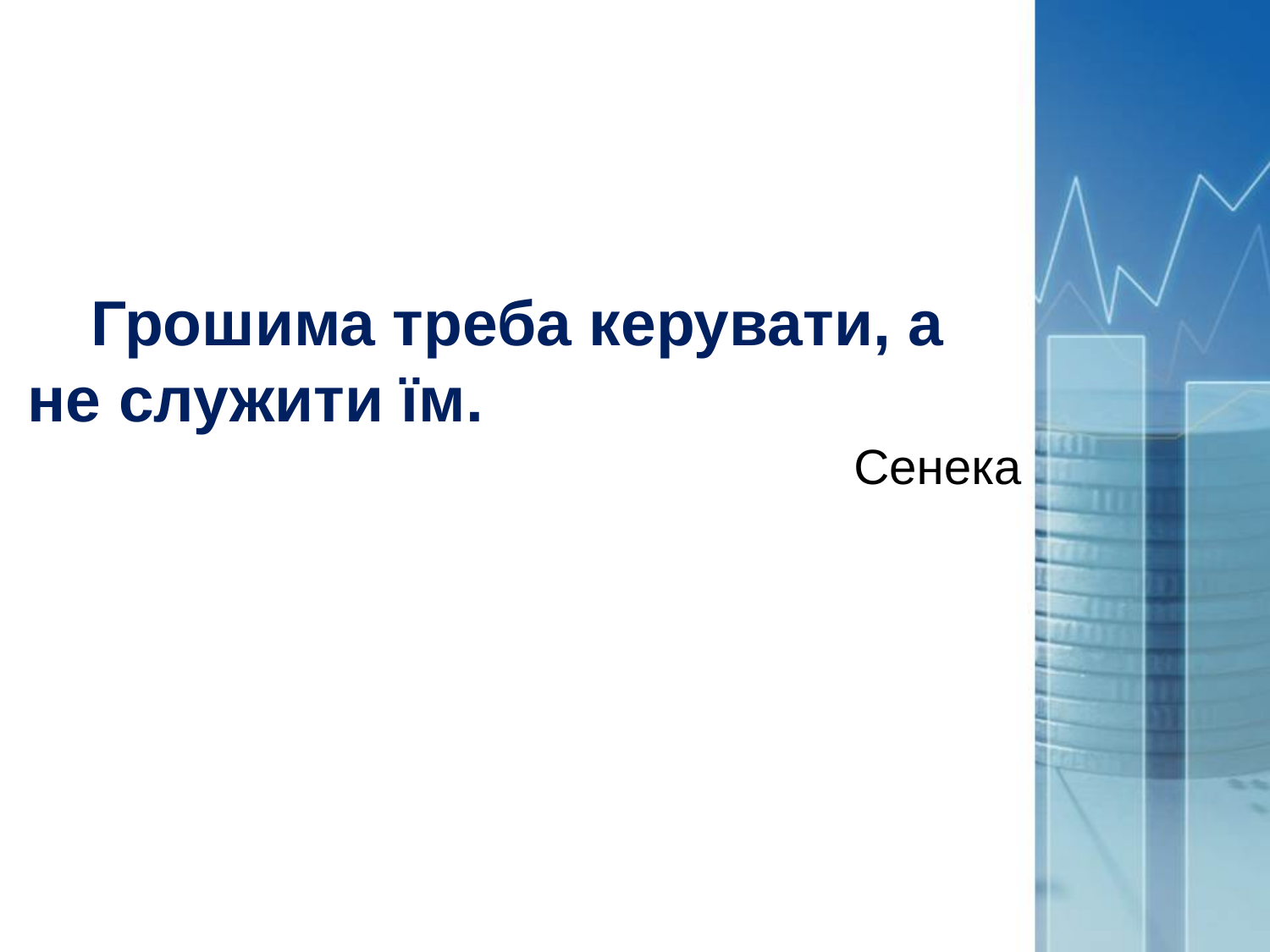

Грошима треба керувати, а не служити їм.
Сенека